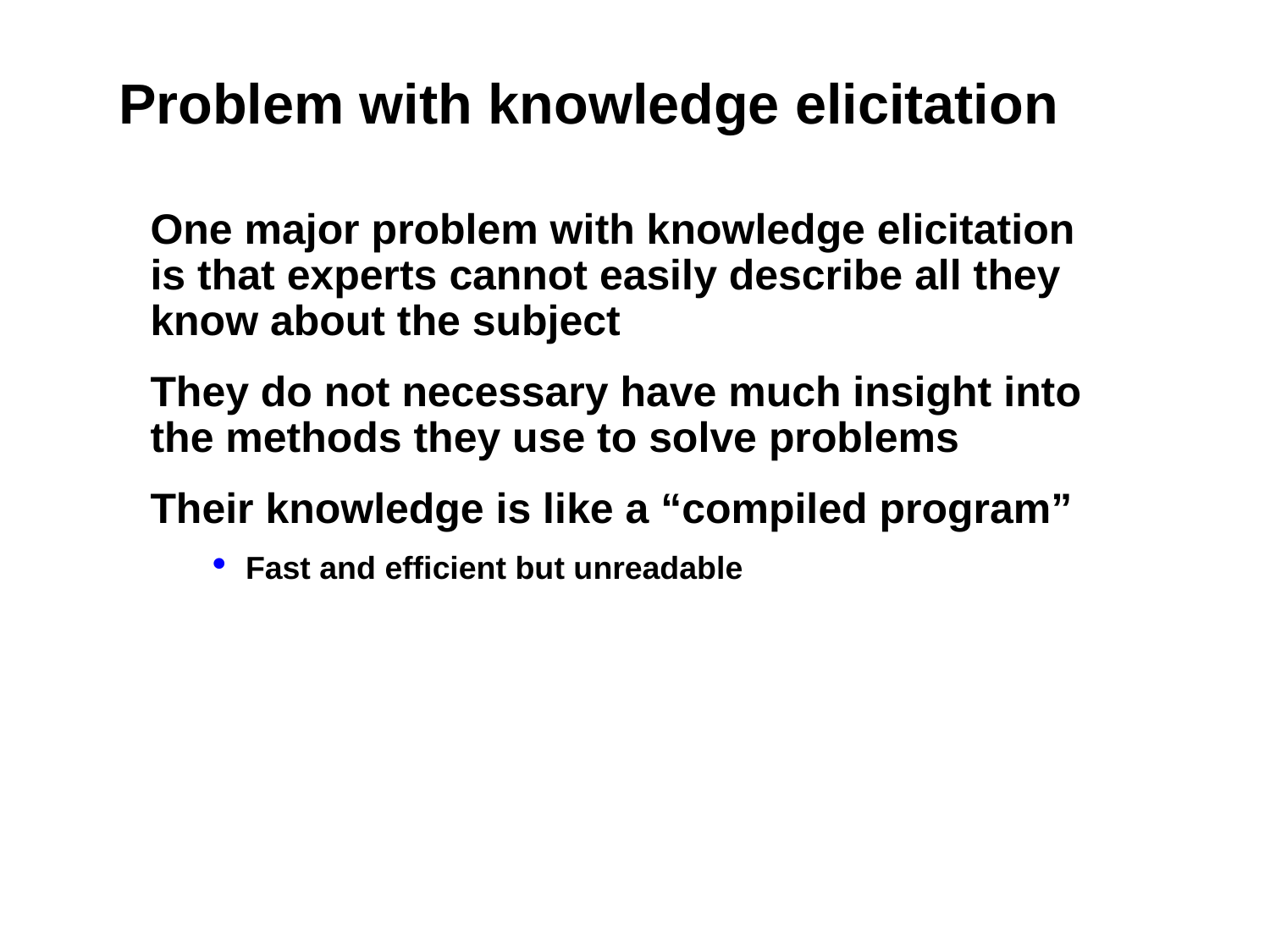

Problem with knowledge elicitation
One major problem with knowledge elicitation is that experts cannot easily describe all they know about the subject
They do not necessary have much insight into the methods they use to solve problems
Their knowledge is like a “compiled program”
Fast and efficient but unreadable